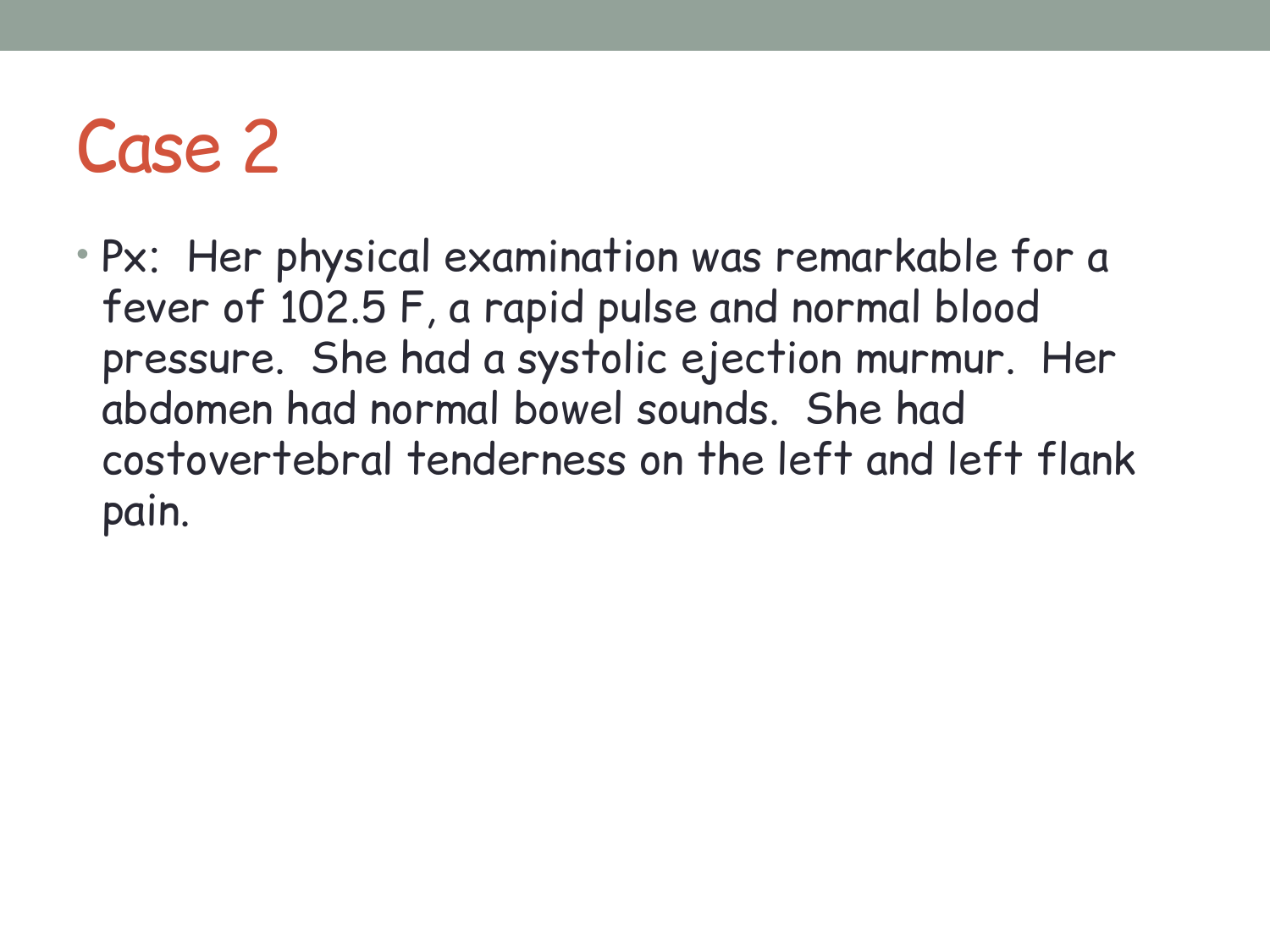

# Case 2
Px:  Her physical examination was remarkable for a fever of 102.5 F, a rapid pulse and normal blood pressure.  She had a systolic ejection murmur.  Her abdomen had normal bowel sounds.  She had costovertebral tenderness on the left and left flank pain.